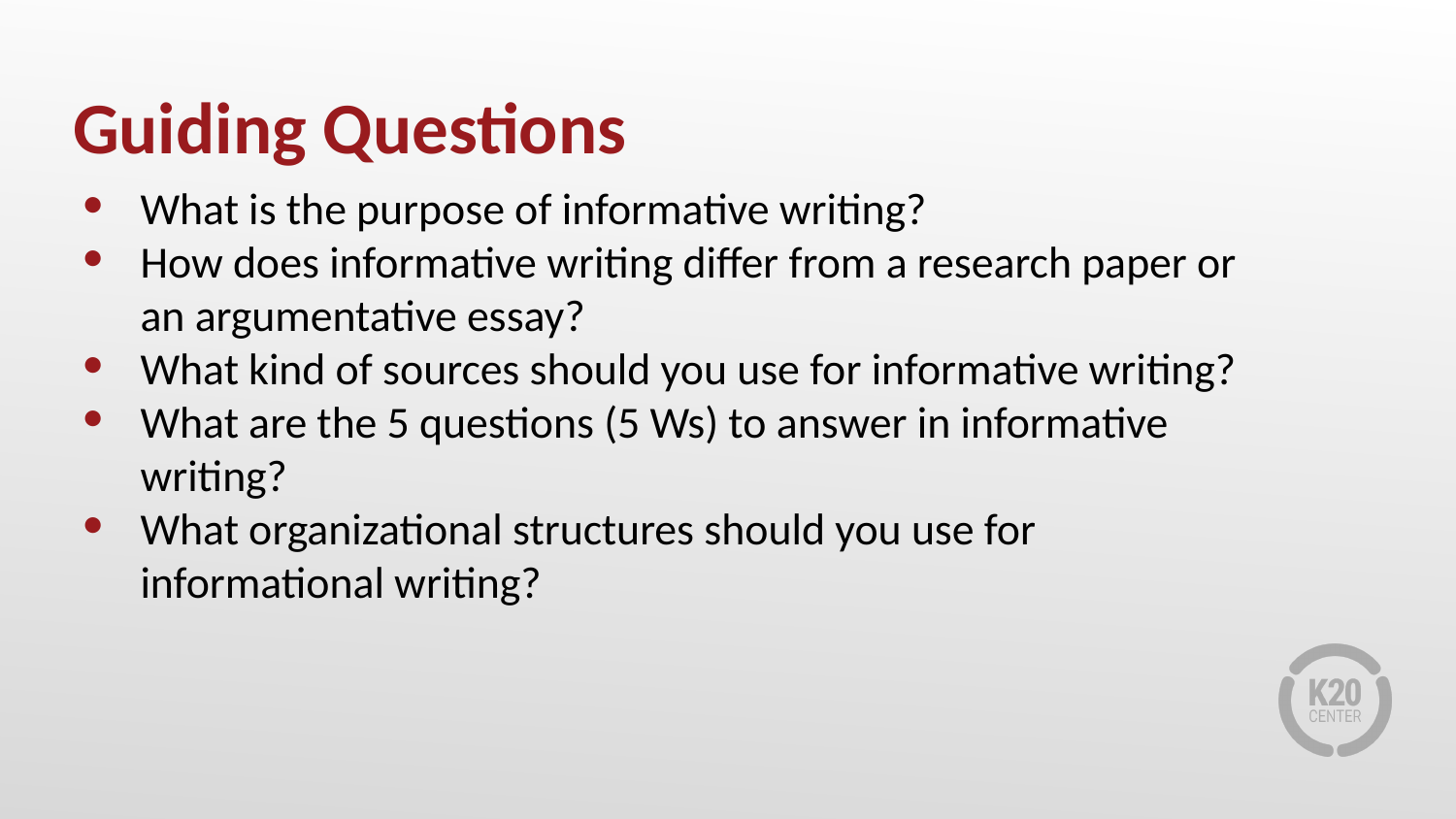

# Guiding Questions
What is the purpose of informative writing?
How does informative writing differ from a research paper or an argumentative essay?
What kind of sources should you use for informative writing?
What are the 5 questions (5 Ws) to answer in informative writing?
What organizational structures should you use for informational writing?